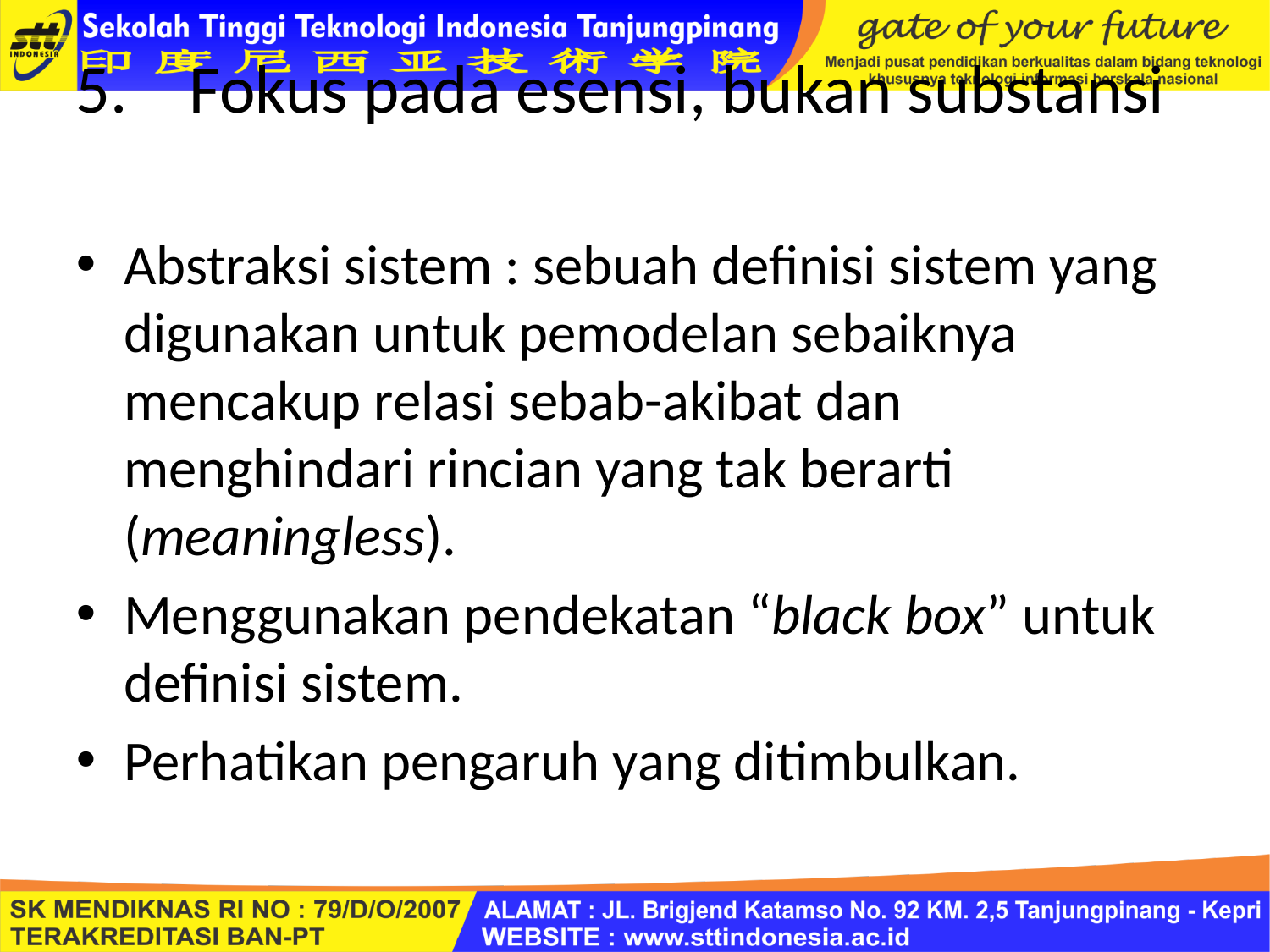

# Fokus pada esensi, bukan substansi
Abstraksi sistem : sebuah definisi sistem yang digunakan untuk pemodelan sebaiknya mencakup relasi sebab-akibat dan menghindari rincian yang tak berarti (meaningless).
Menggunakan pendekatan “black box” untuk definisi sistem.
Perhatikan pengaruh yang ditimbulkan.